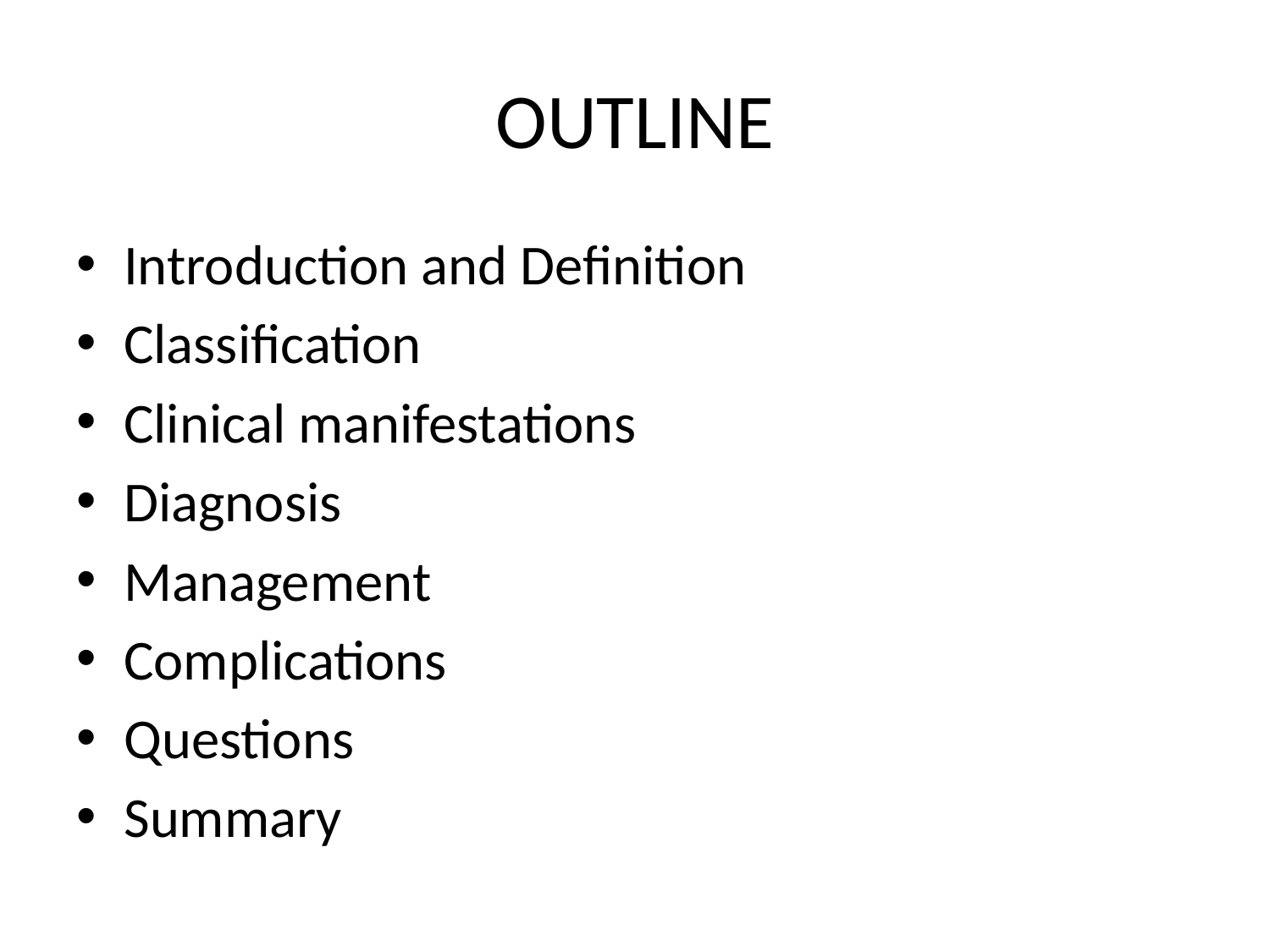

# OUTLINE
Introduction and Definition
Classification
Clinical manifestations
Diagnosis
Management
Complications
Questions
Summary